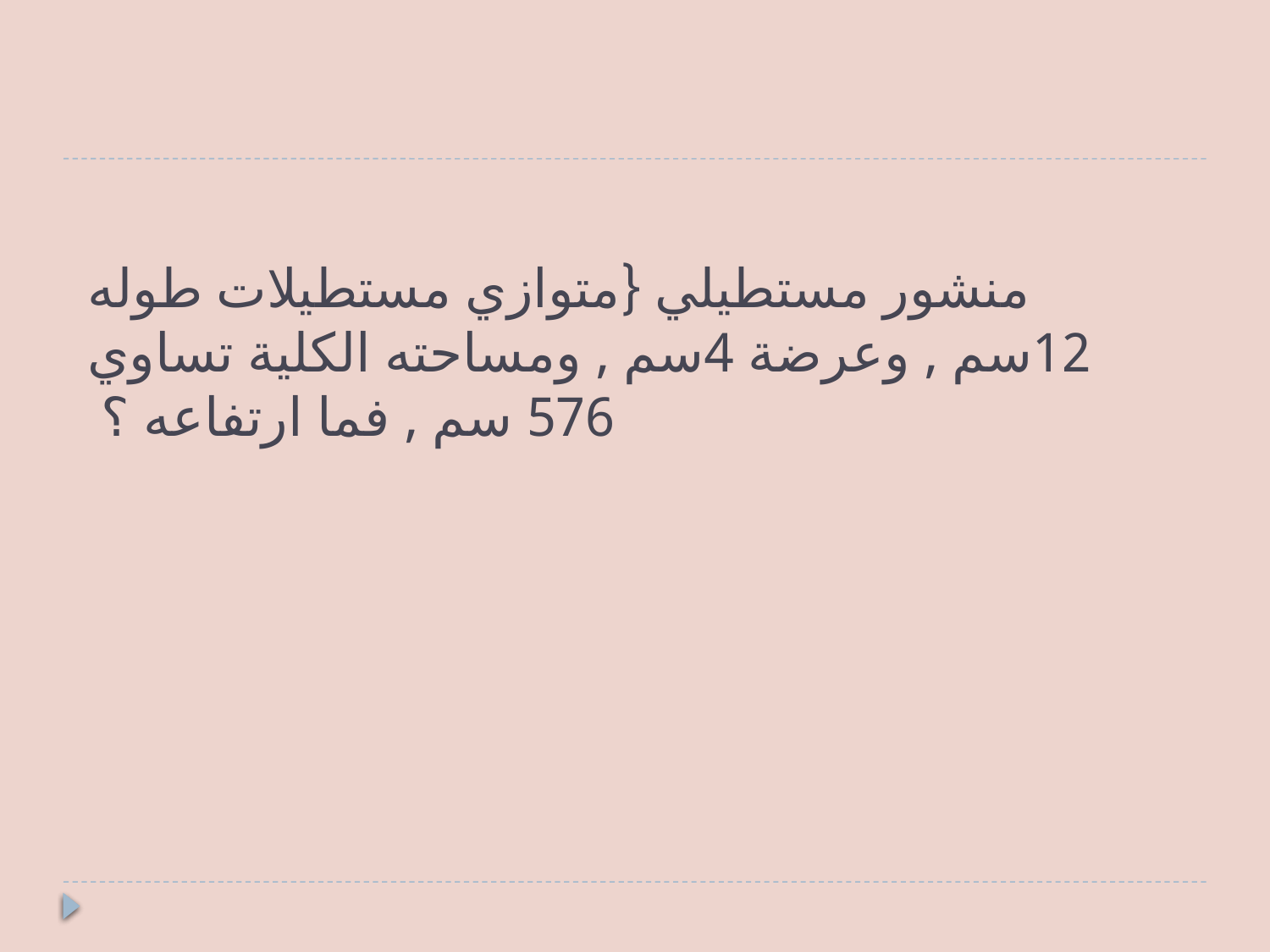

# منشور مستطيلي {متوازي مستطيلات طوله 12سم , وعرضة 4سم , ومساحته الكلية تساوي 576 سم , فما ارتفاعه ؟